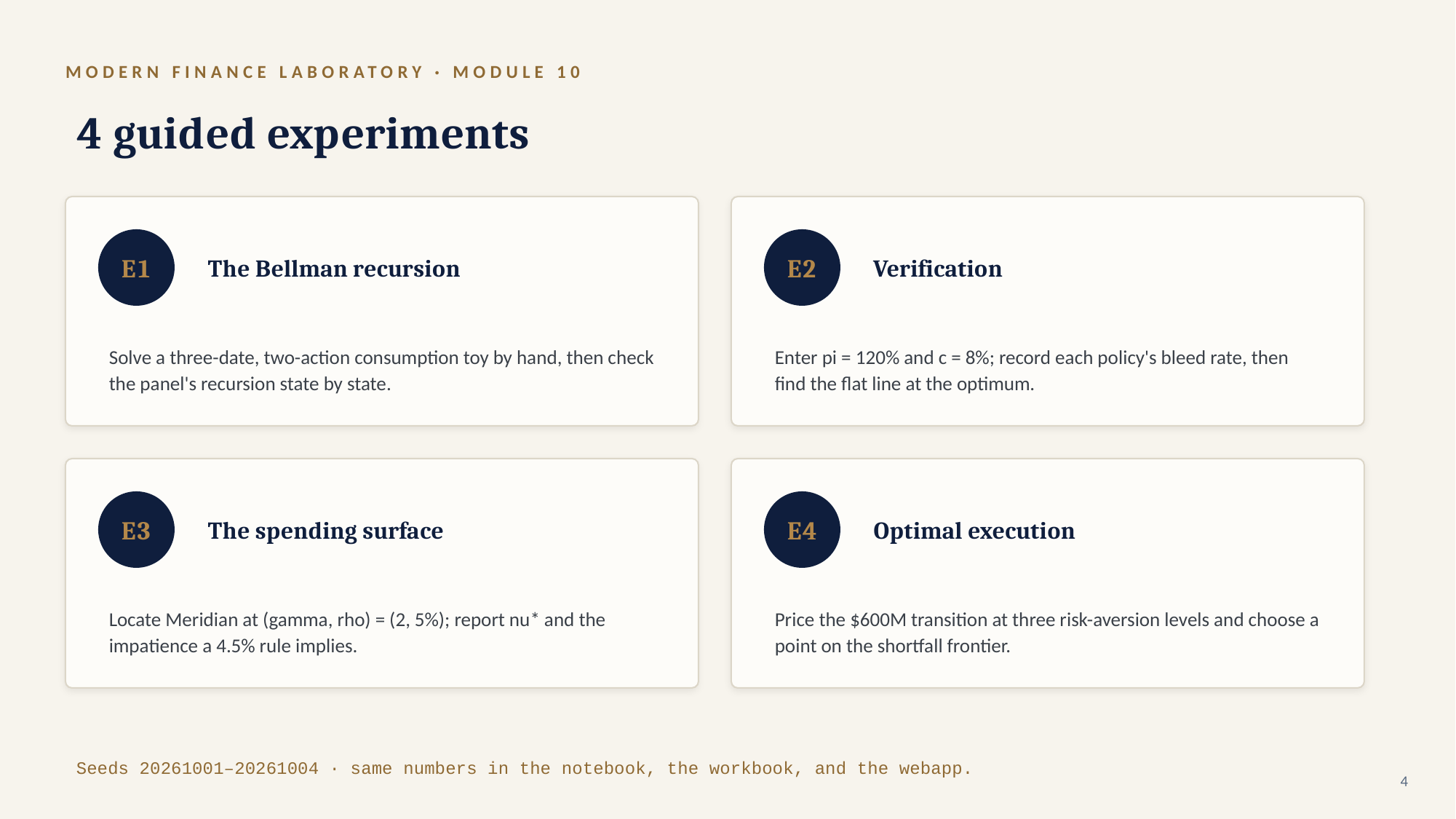

MODERN FINANCE LABORATORY · MODULE 10
4 guided experiments

E1
The Bellman recursion

E2
Verification
Solve a three-date, two-action consumption toy by hand, then check the panel's recursion state by state.
Enter pi = 120% and c = 8%; record each policy's bleed rate, then find the flat line at the optimum.

E3
The spending surface

E4
Optimal execution
Locate Meridian at (gamma, rho) = (2, 5%); report nu* and the impatience a 4.5% rule implies.
Price the $600M transition at three risk-aversion levels and choose a point on the shortfall frontier.
Seeds 20261001–20261004 · same numbers in the notebook, the workbook, and the webapp.
4